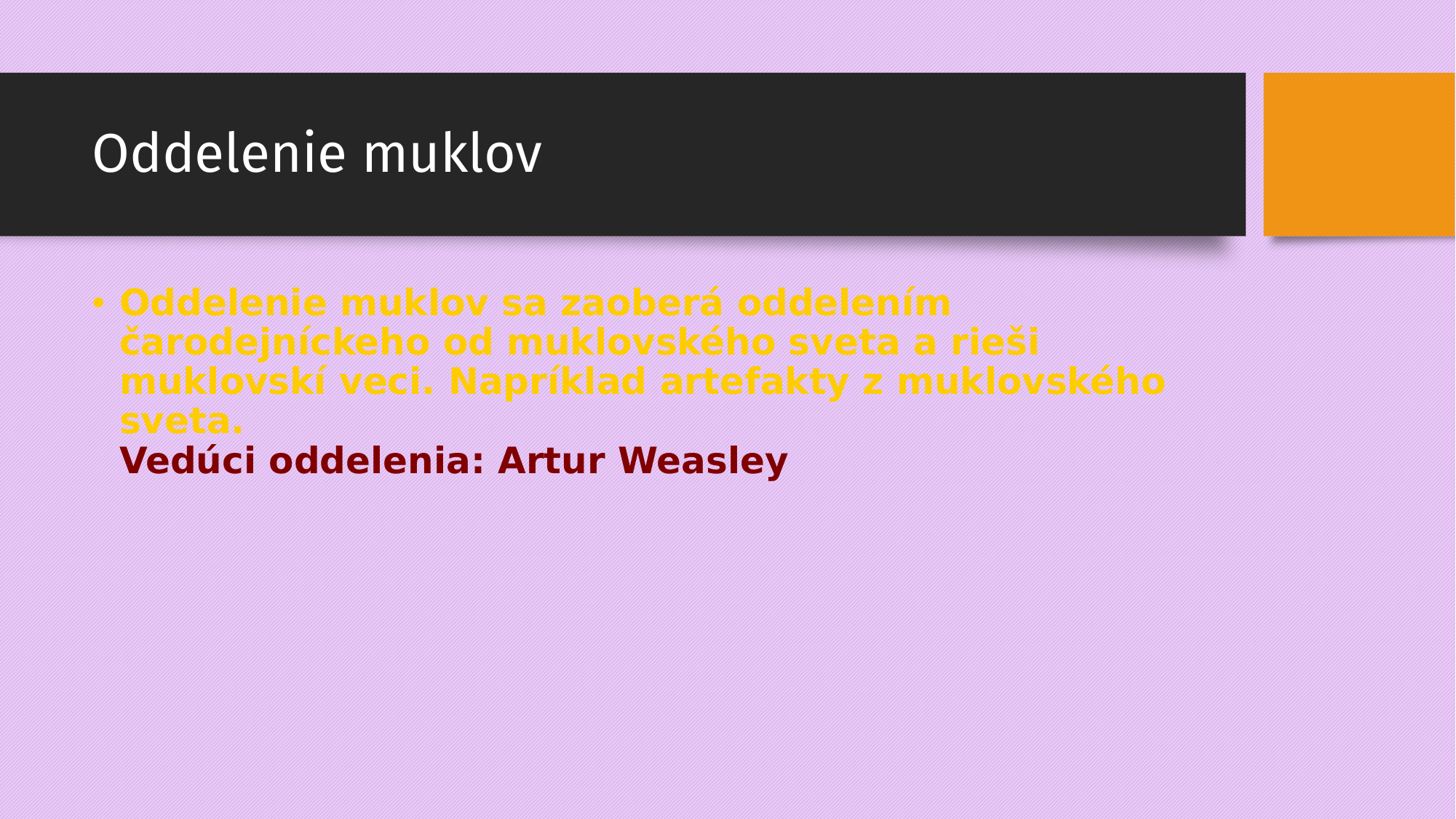

# Oddelenie muklov
Oddelenie muklov sa zaoberá oddelením čarodejníckeho od muklovského sveta a rieši muklovskí veci. Napríklad artefakty z muklovského sveta. 
Vedúci oddelenia: Artur Weasley